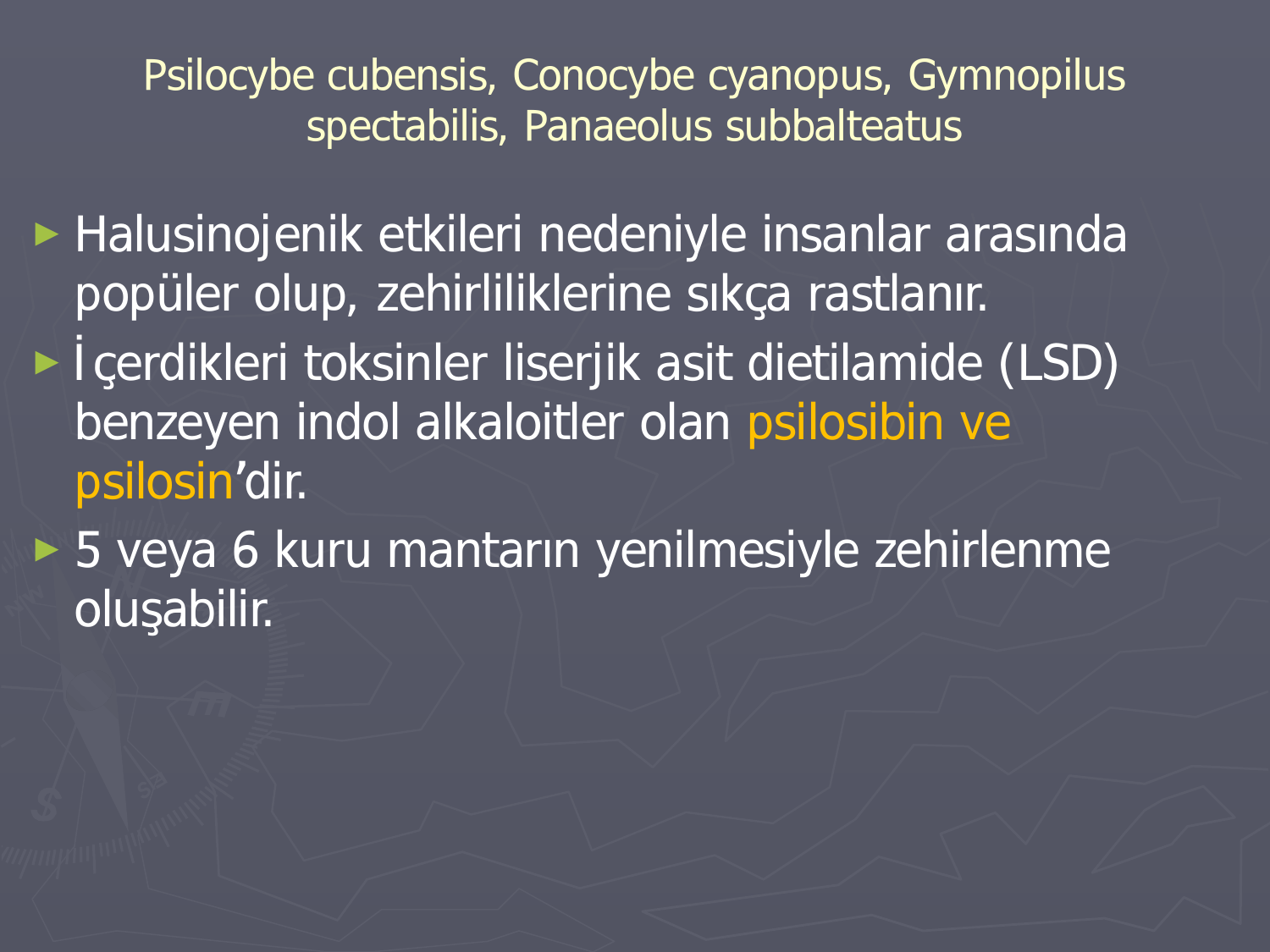

# Psilocybe cubensis, Conocybe cyanopus, Gymnopilus spectabilis, Panaeolus subbalteatus
Halusinojenik etkileri nedeniyle insanlar arasında popüler olup, zehirliliklerine sıkça rastlanır.
İçerdikleri toksinler liserjik asit dietilamide (LSD) benzeyen indol alkaloitler olan psilosibin ve psilosin’dir.
5 veya 6 kuru mantarın yenilmesiyle zehirlenme oluşabilir.